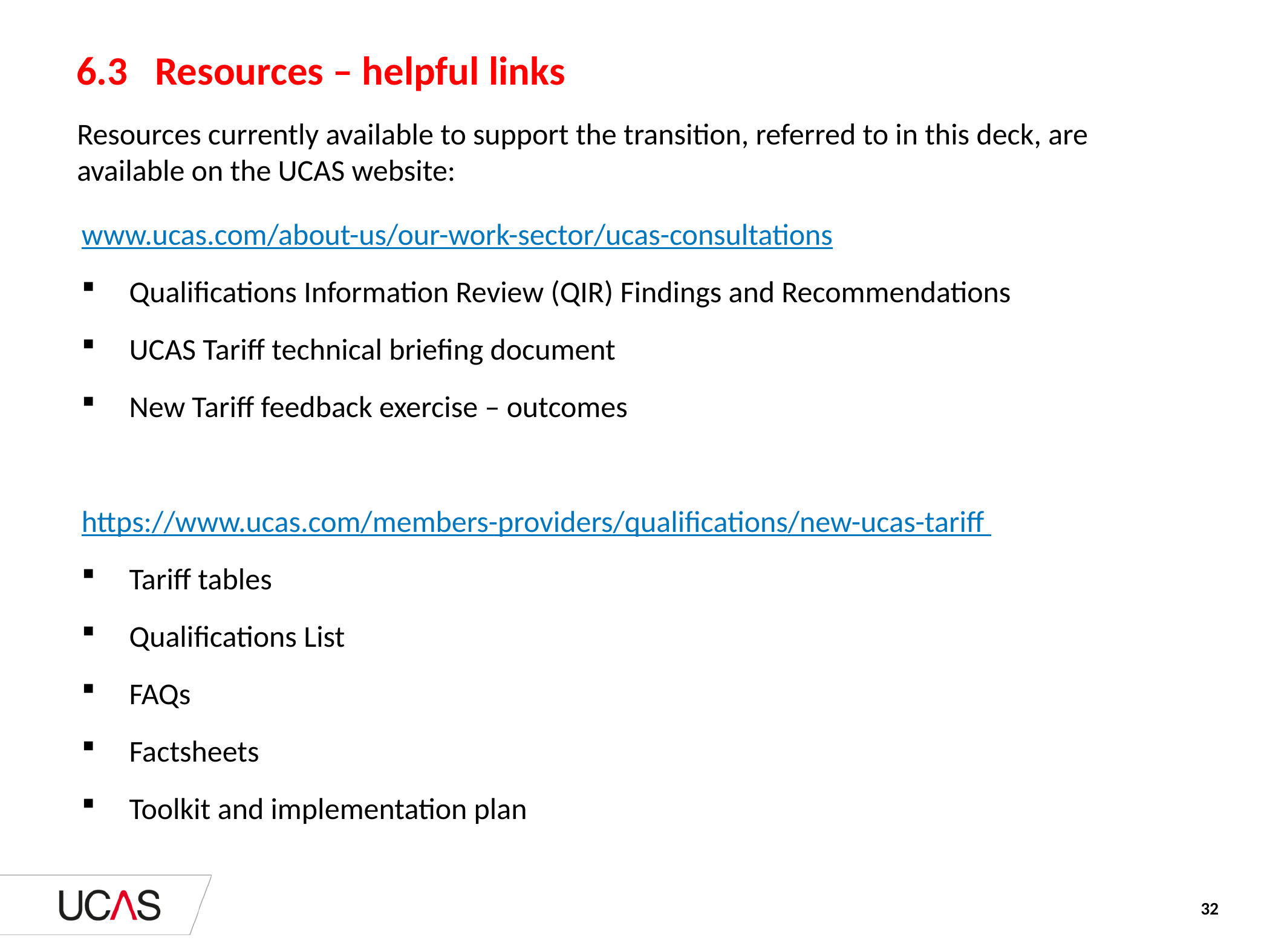

# 6.3   Resources – helpful links
Resources currently available to support the transition, referred to in this deck, are available on the UCAS website:
www.ucas.com/about-us/our-work-sector/ucas-consultations
Qualifications Information Review (QIR) Findings and Recommendations
UCAS Tariff technical briefing document
New Tariff feedback exercise – outcomes

https://www.ucas.com/members-providers/qualifications/new-ucas-tariff
Tariff tables
Qualifications List
FAQs
Factsheets
Toolkit and implementation plan
32